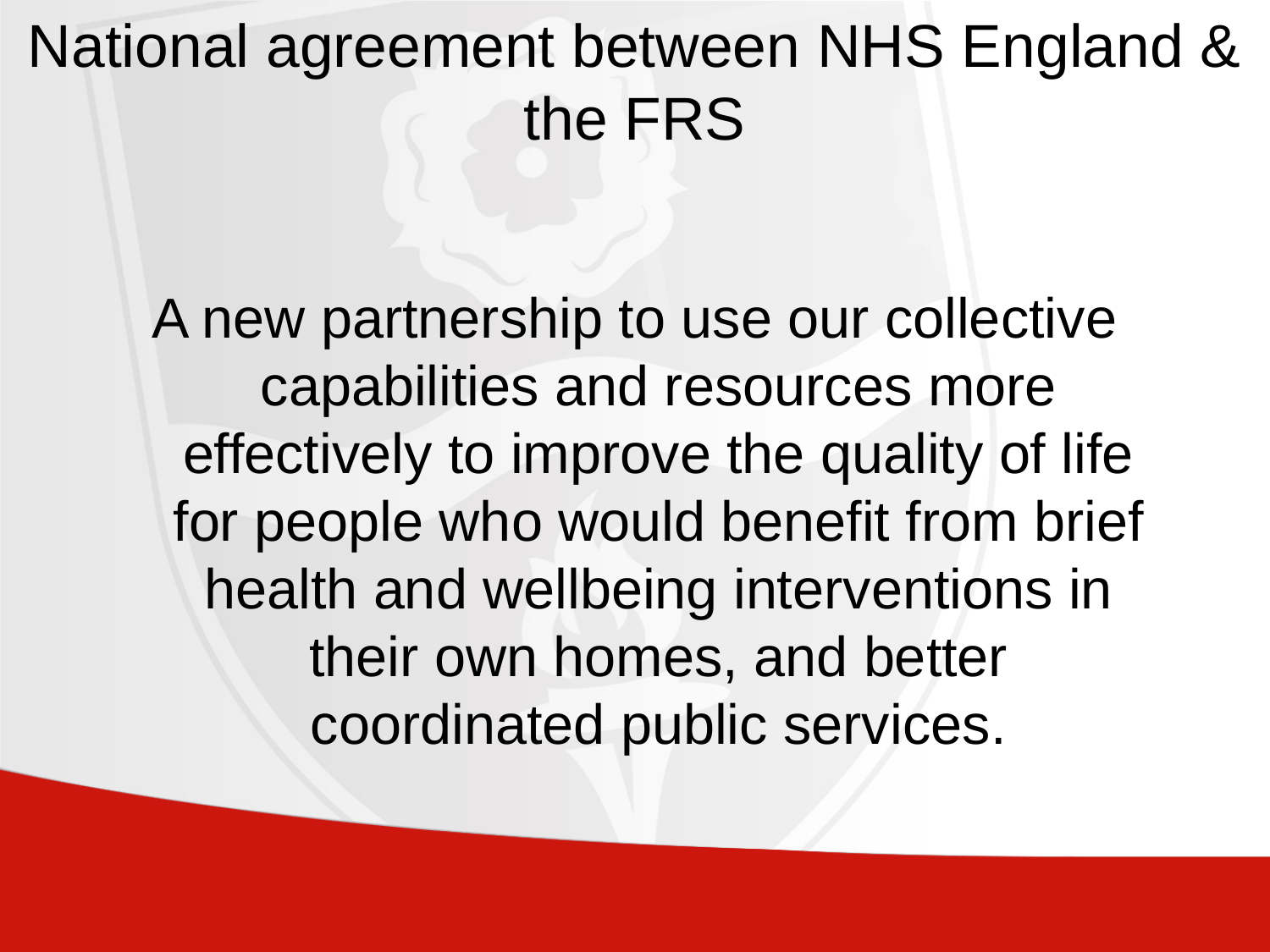

# National agreement between NHS England & the FRS
A new partnership to use our collective capabilities and resources more effectively to improve the quality of life for people who would benefit from brief health and wellbeing interventions in their own homes, and better coordinated public services.